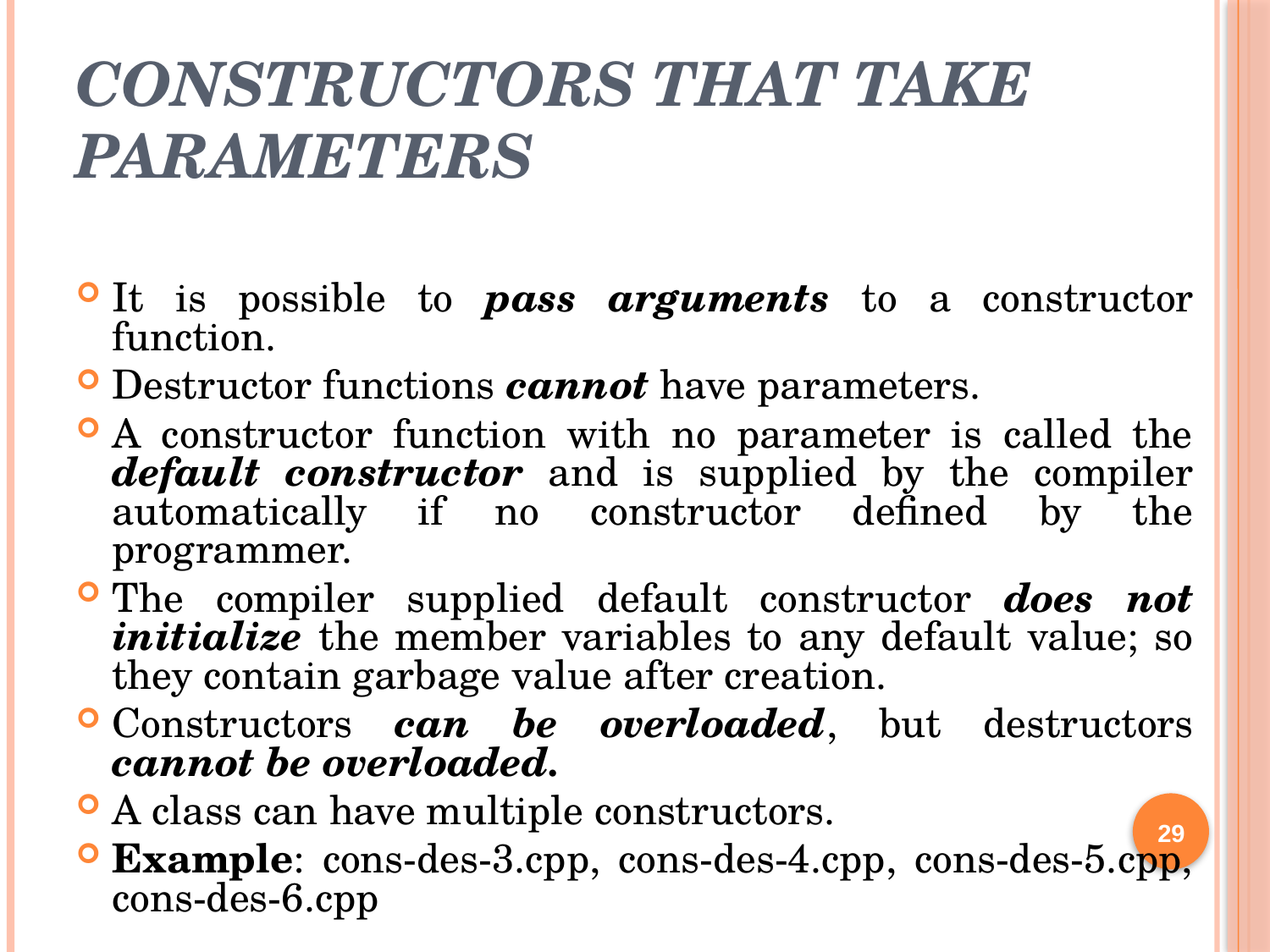

# Constructors That Take Parameters
It is possible to pass arguments to a constructor function.
Destructor functions cannot have parameters.
A constructor function with no parameter is called the default constructor and is supplied by the compiler automatically if no constructor defined by the programmer.
The compiler supplied default constructor does not initialize the member variables to any default value; so they contain garbage value after creation.
Constructors can be overloaded, but destructors cannot be overloaded.
A class can have multiple constructors.
Example: cons-des-3.cpp, cons-des-4.cpp, cons-des-5.cpp, cons-des-6.cpp
29